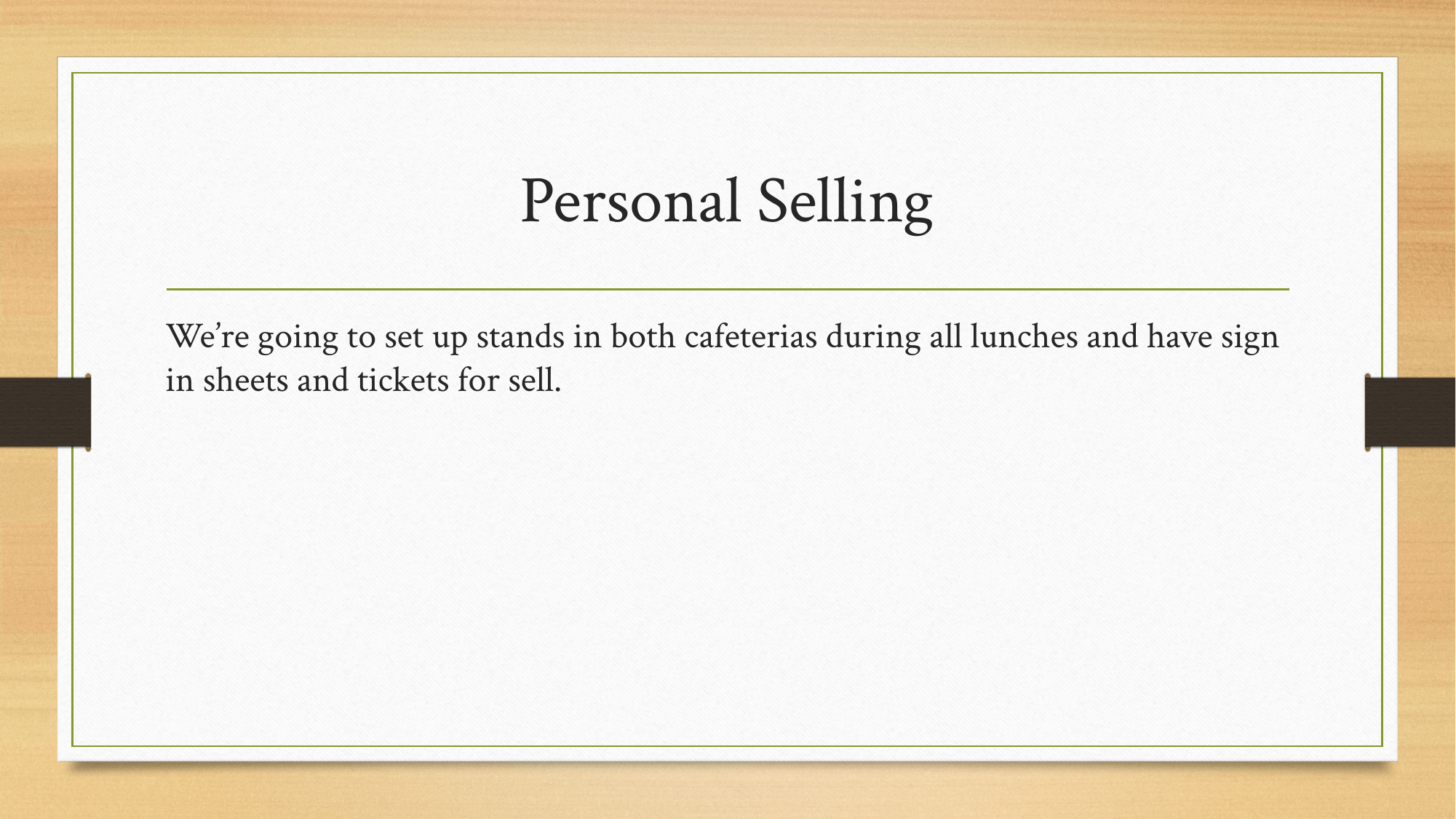

# Personal Selling
We’re going to set up stands in both cafeterias during all lunches and have sign in sheets and tickets for sell.